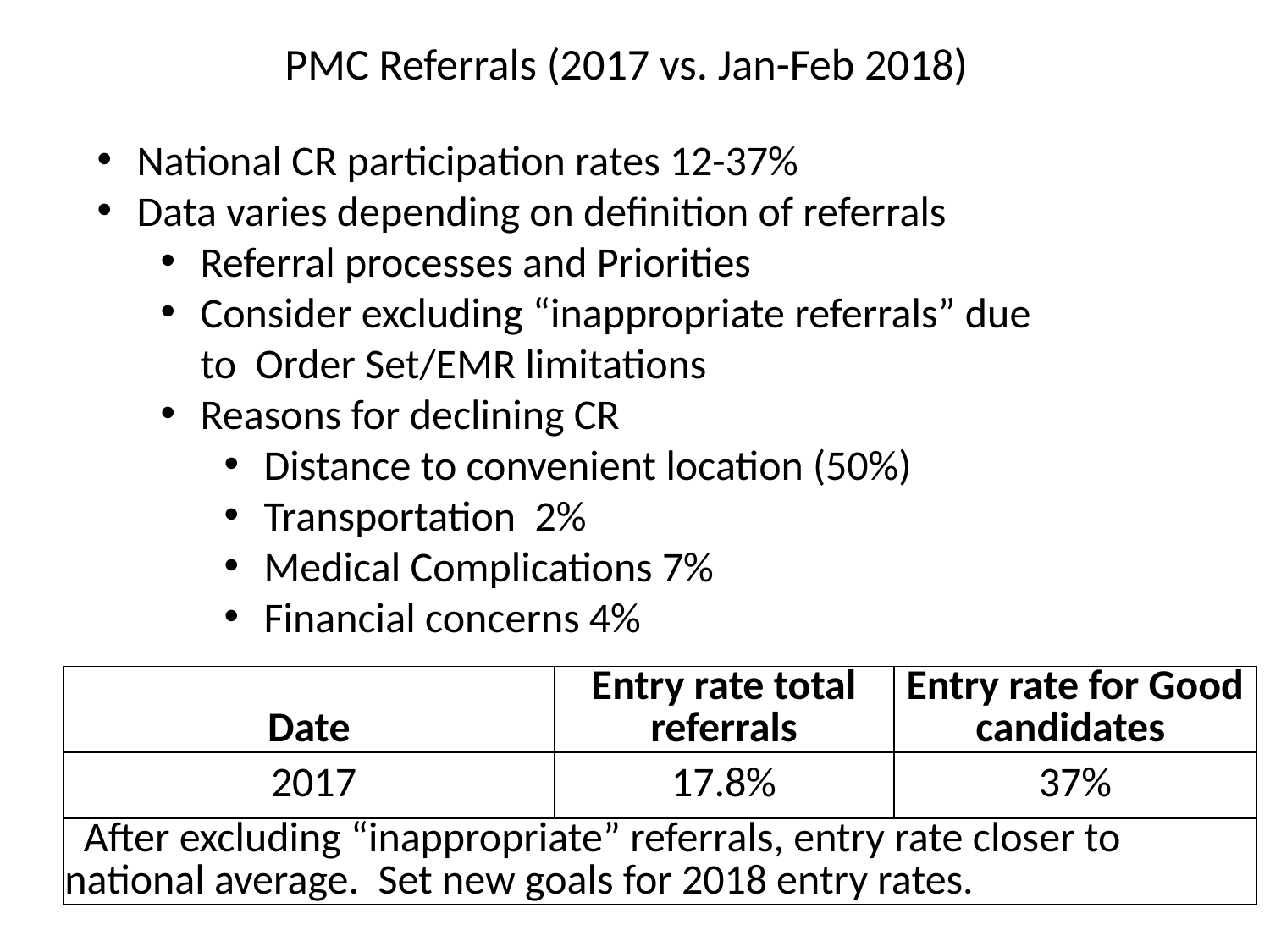

# PMC Referrals (2017 vs. Jan-Feb 2018)
National CR participation rates 12-37%
Data varies depending on definition of referrals
Referral processes and Priorities
Consider excluding “inappropriate referrals” due to  Order Set/EMR limitations
Reasons for declining CR
Distance to convenient location (50%)
Transportation  2%
Medical Complications 7%
Financial concerns 4%

| Date | Entry rate total referrals | Entry rate for Good candidates |
| --- | --- | --- |
| 2017 | 17.8% | 37% |
| After excluding “inappropriate” referrals, entry rate closer to national average. Set new goals for 2018 entry rates. |  |  |